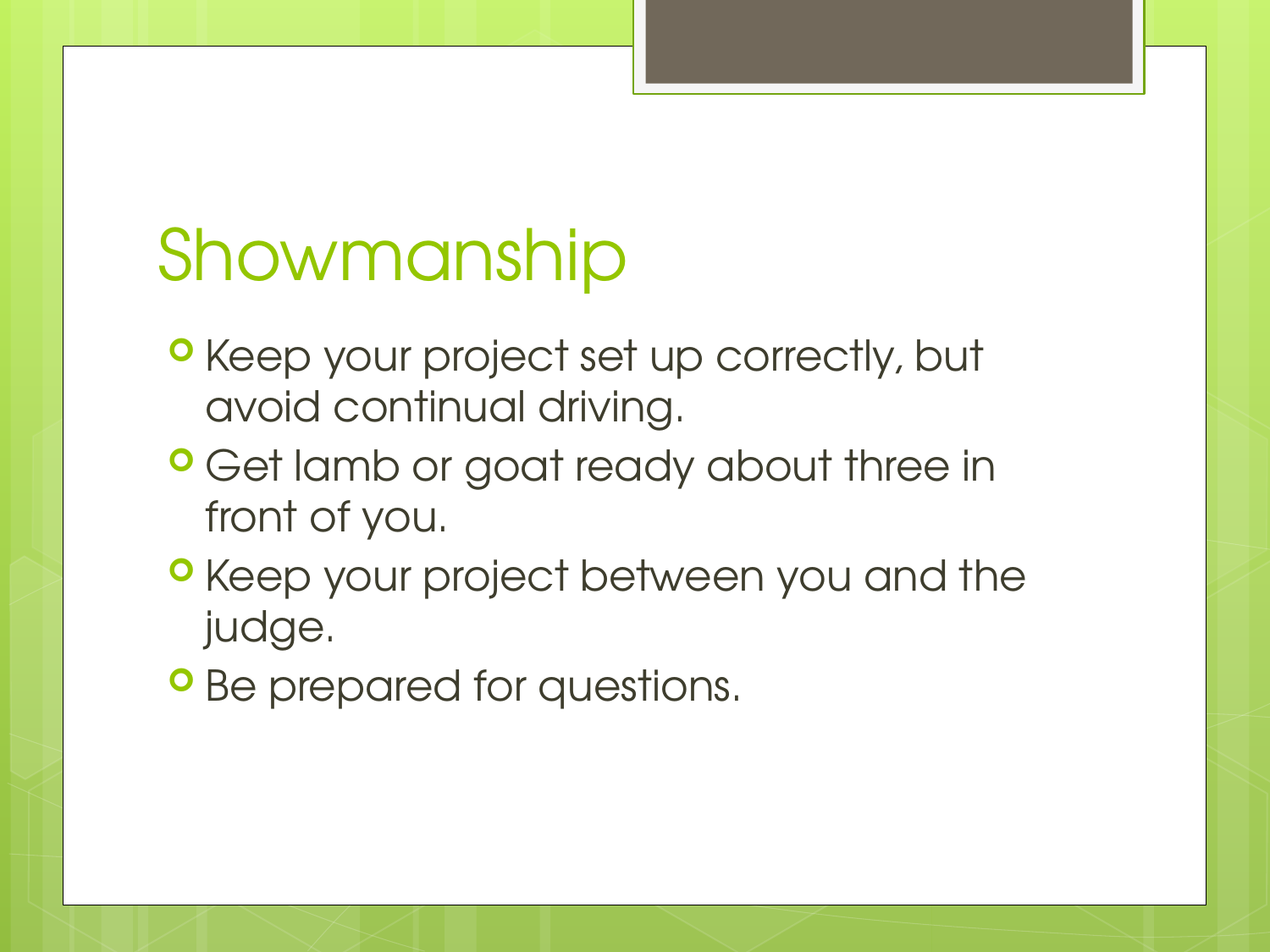

# Showmanship
Keep your project set up correctly, but avoid continual driving.
Get lamb or goat ready about three in front of you.
Keep your project between you and the judge.
Be prepared for questions.